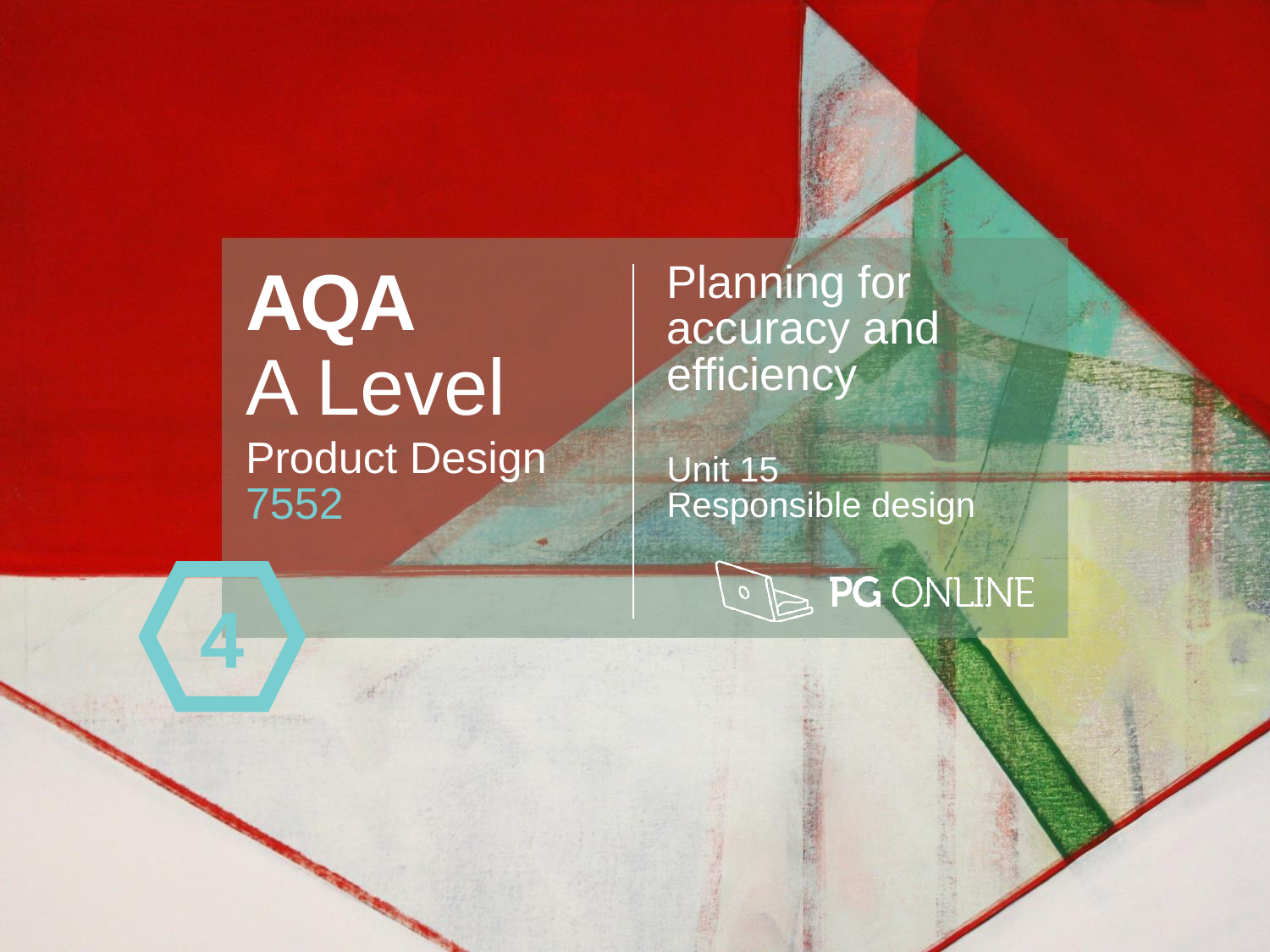

AQA
A Level
Product Design 7552
Planning for accuracy and efficiency
Unit 15
Responsible design
4